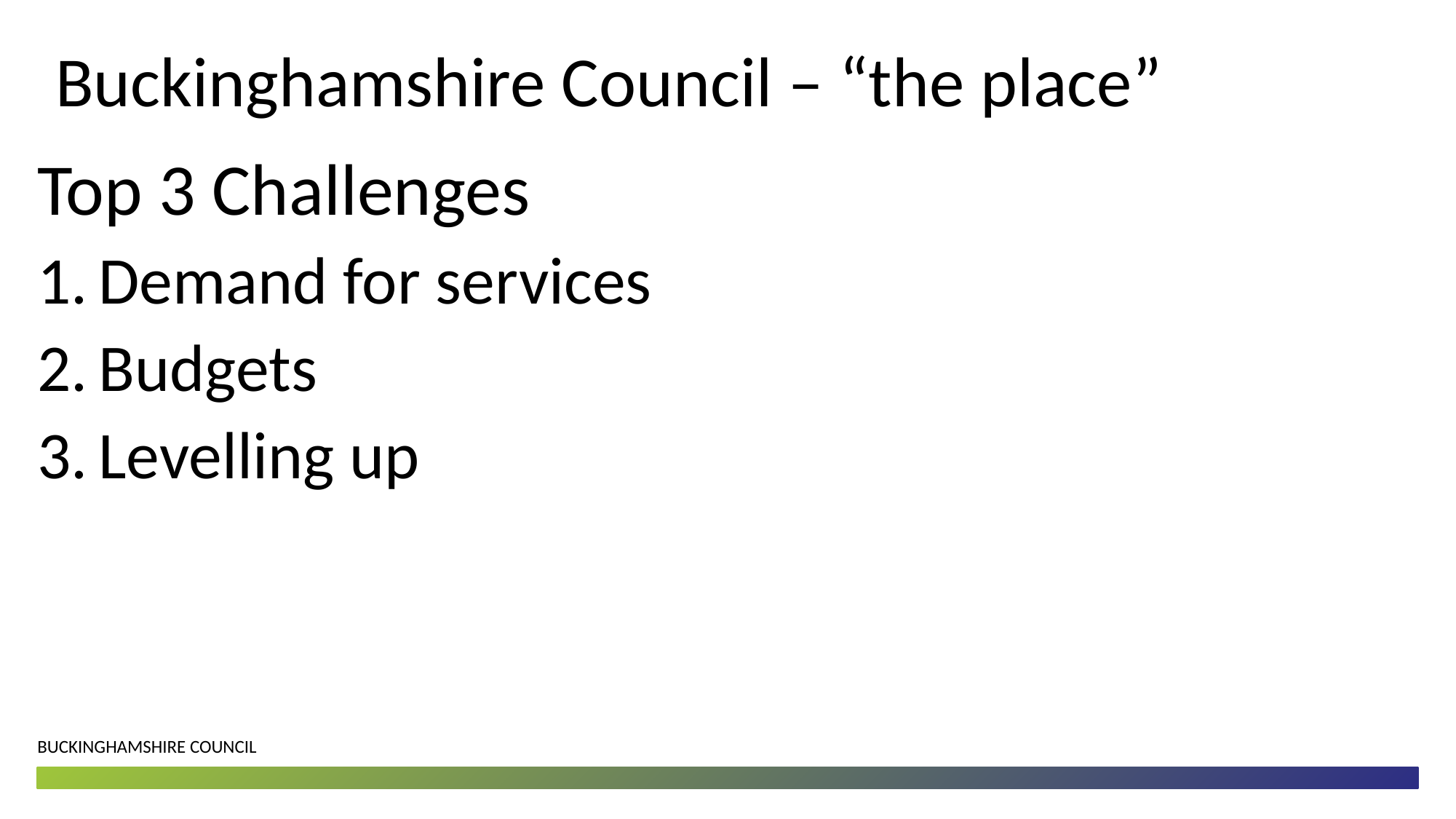

# Buckinghamshire Council – “the place”
Top 3 Challenges
Demand for services
Budgets
Levelling up